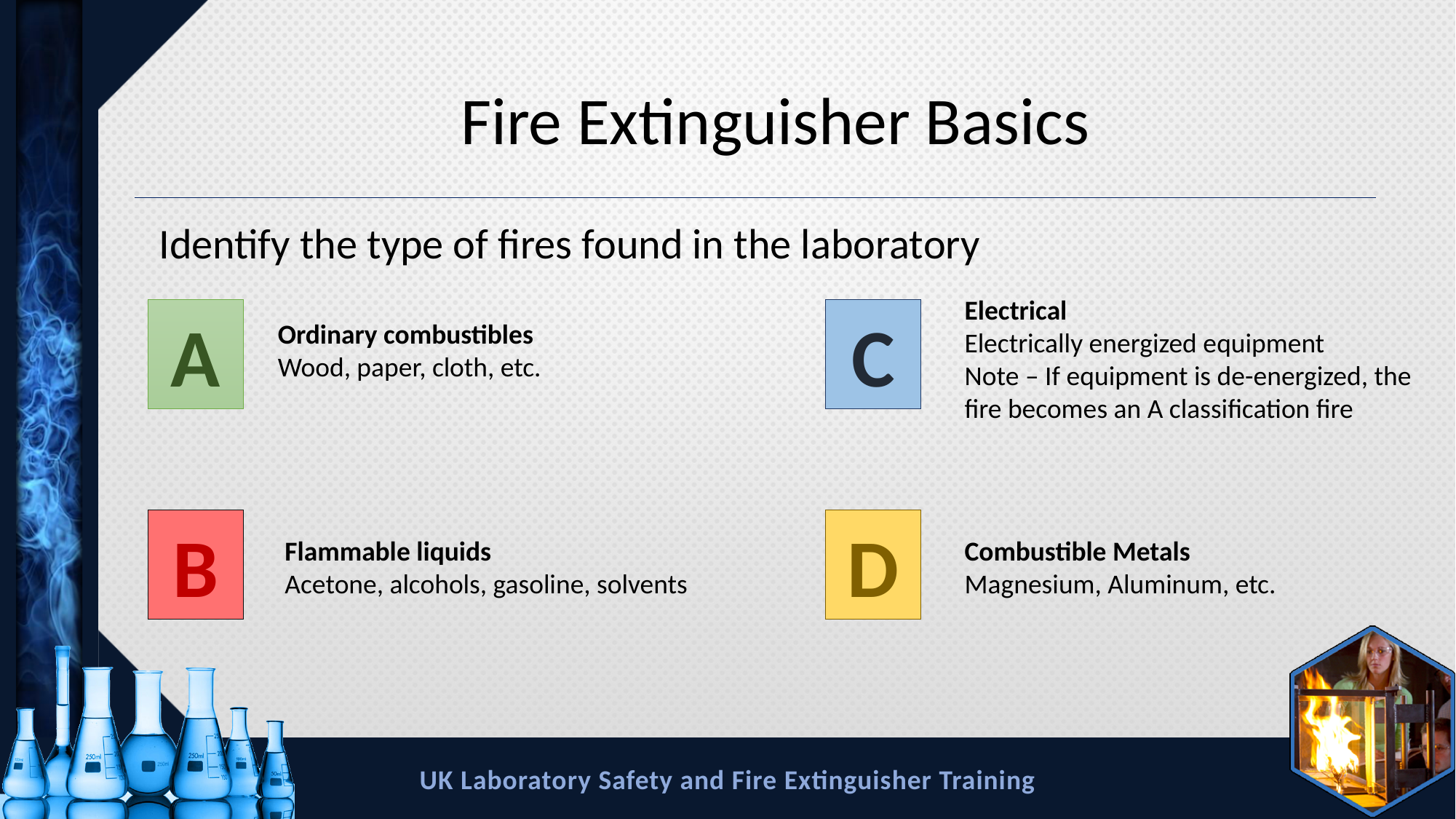

# Fire Extinguisher Basics
Identify the type of fires found in the laboratory
Electrical
Electrically energized equipment
Note – If equipment is de-energized, the fire becomes an A classification fire
A
C
Ordinary combustibles
Wood, paper, cloth, etc.
B
D
Combustible Metals
Magnesium, Aluminum, etc.
Flammable liquids
Acetone, alcohols, gasoline, solvents